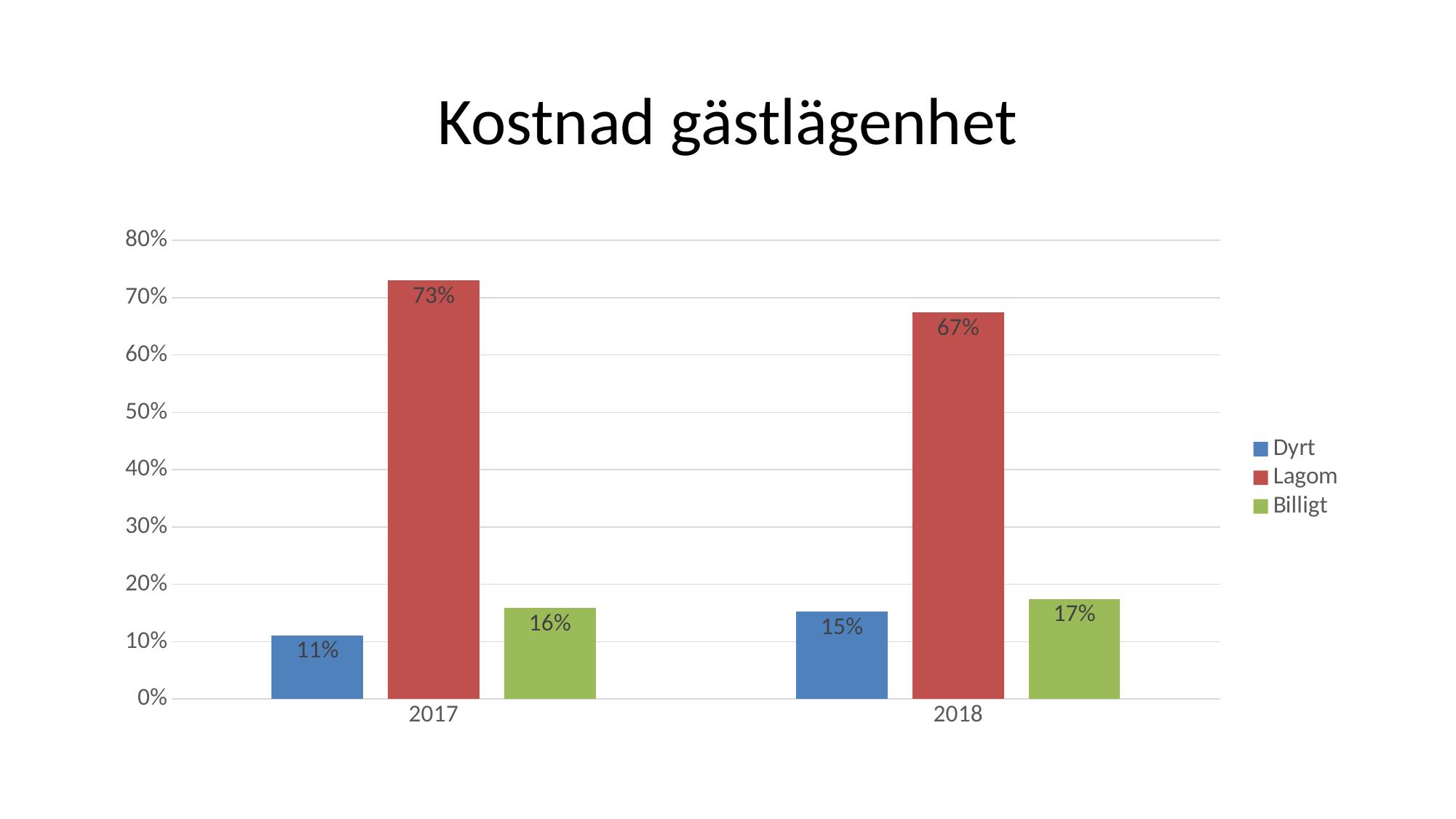

# Kostnad gästlägenhet

### Chart

| Category | Dyrt | Lagom | Billigt |
|---|---|---|---|
| 2017 | 0.1111111111111111 | 0.7301587301587301 | 0.15873015873015872 |
| 2018 | 0.15217391304347827 | 0.6739130434782609 | 0.17391304347826086 |